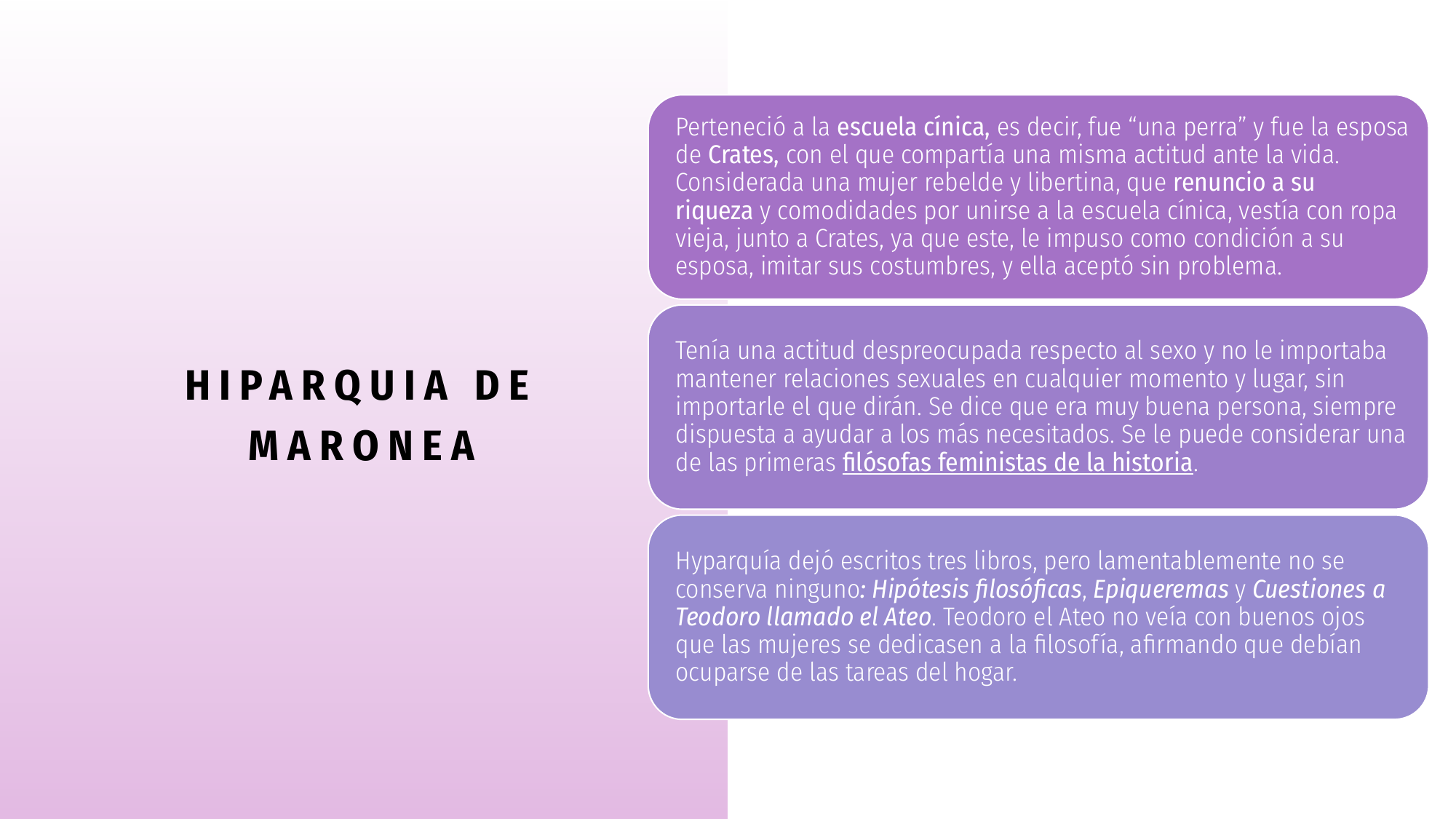

Perteneció a la escuela cínica, es decir, fue “una perra” y fue la esposa de Crates, con el que compartía una misma actitud ante la vida. Considerada una mujer rebelde y libertina, que renuncio a su riqueza y comodidades por unirse a la escuela cínica, vestía con ropa vieja, junto a Crates, ya que este, le impuso como condición a su esposa, imitar sus costumbres, y ella aceptó sin problema.
Tenía una actitud despreocupada respecto al sexo y no le importaba mantener relaciones sexuales en cualquier momento y lugar, sin importarle el que dirán. Se dice que era muy buena persona, siempre dispuesta a ayudar a los más necesitados. Se le puede considerar una de las primeras filósofas feministas de la historia.
Hyparquía dejó escritos tres libros, pero lamentablemente no se conserva ninguno: Hipótesis filosóficas, Epiqueremas y Cuestiones a Teodoro llamado el Ateo. Teodoro el Ateo no veía con buenos ojos que las mujeres se dedicasen a la filosofía, afirmando que debían ocuparse de las tareas del hogar.
# Hiparquia de maronea